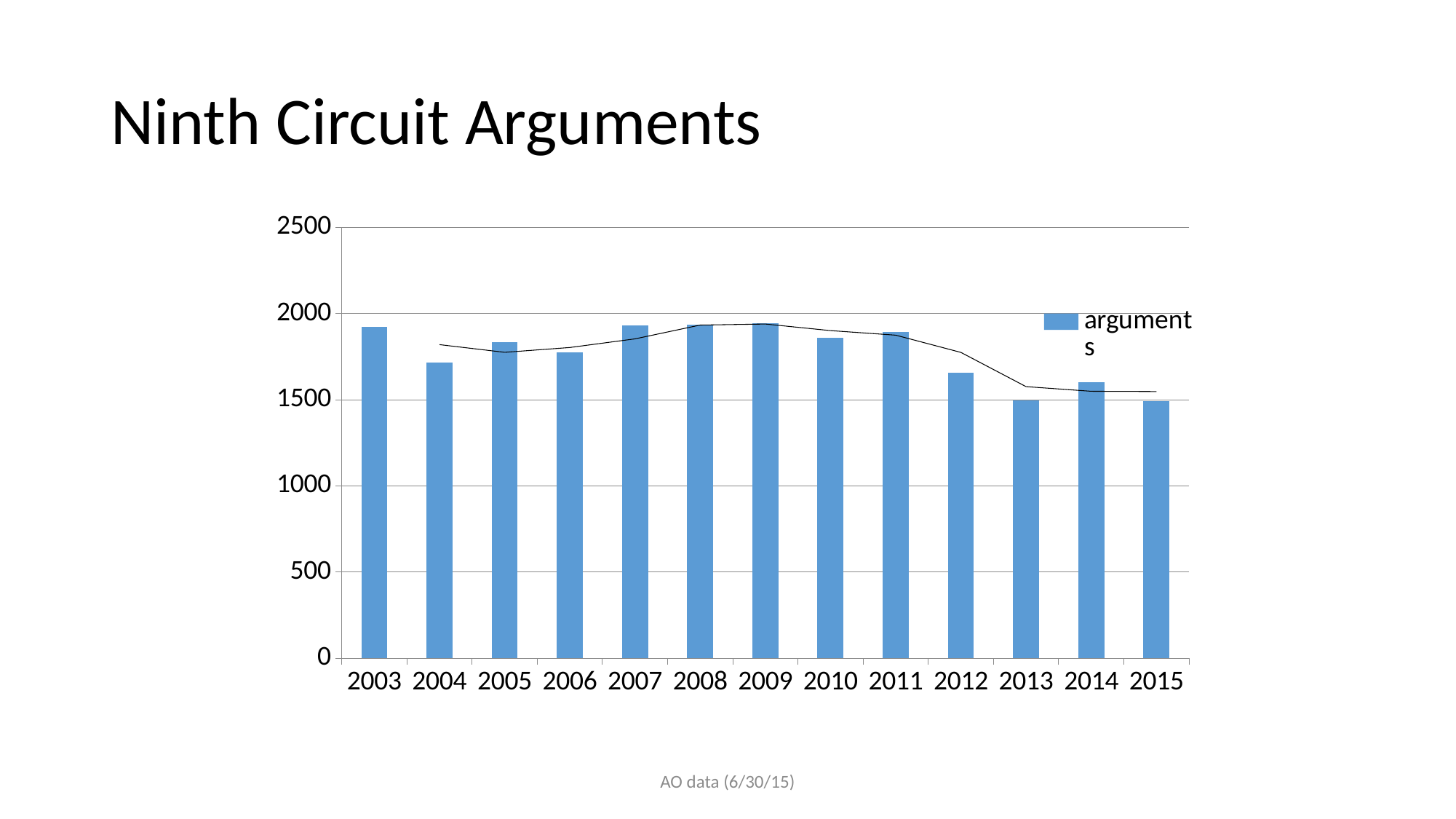

# Ninth Circuit Arguments

### Chart

| Category | arguments |
|---|---|
| 2003 | 1922.0 |
| 2004 | 1718.0 |
| 2005 | 1833.0 |
| 2006 | 1774.0 |
| 2007 | 1933.0 |
| 2008 | 1934.0 |
| 2009 | 1945.0 |
| 2010 | 1858.0 |
| 2011 | 1892.0 |
| 2012 | 1658.0 |
| 2013 | 1495.0 |
| 2014 | 1604.0 |
| 2015 | 1492.0 |
AO data (6/30/15)